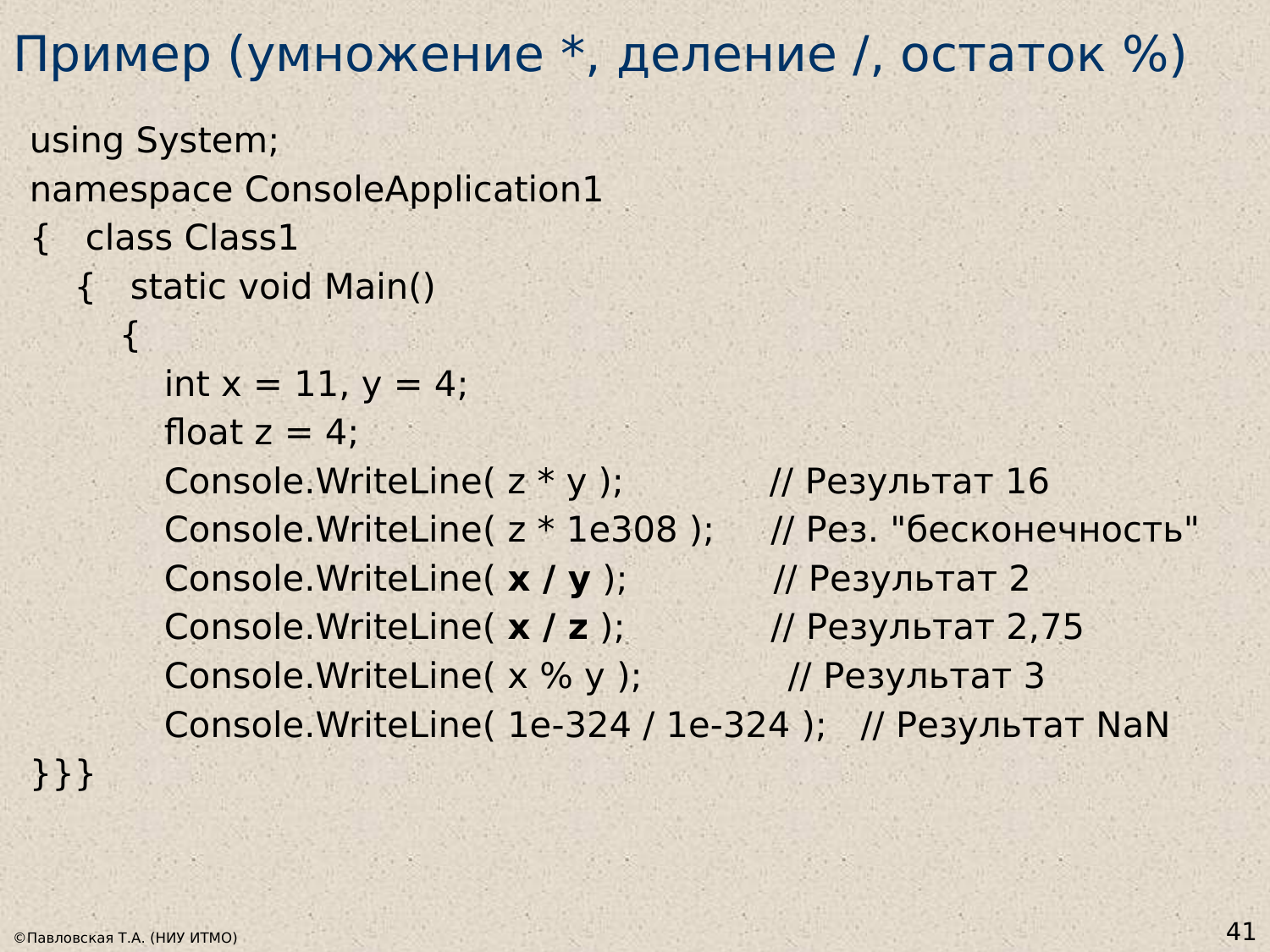

# Пример (умножение *, деление /, остаток %)
using System;
namespace ConsoleApplication1
{   class Class1
    {   static void Main()
        {
            int x = 11, y = 4;
            float z = 4;
            Console.WriteLine( z * y );             // Результат 16
            Console.WriteLine( z * 1e308 );     // Рез. "бесконечность"
            Console.WriteLine( x / y );             // Результат 2
            Console.WriteLine( x / z );             // Результат 2,75
            Console.WriteLine( x % y );             // Результат 3
            Console.WriteLine( 1e-324 / 1e-324 );   // Результат NaN
}}}
41
©Павловская Т.А. (НИУ ИТМО)